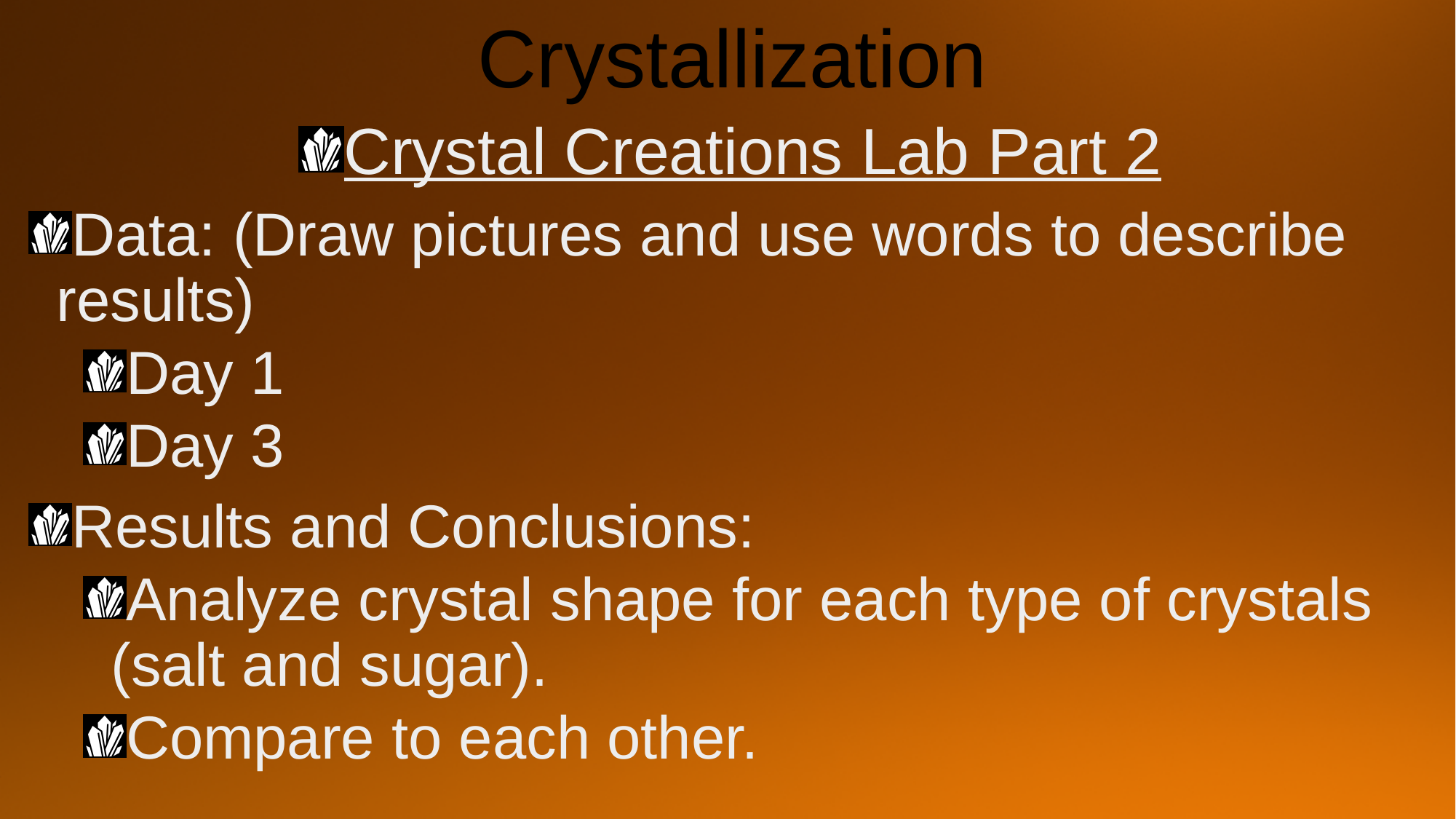

# Crystallization
Crystal Creations Lab Part 2
Data: (Draw pictures and use words to describe results)
Day 1
Day 3
Results and Conclusions:
Analyze crystal shape for each type of crystals (salt and sugar).
Compare to each other.